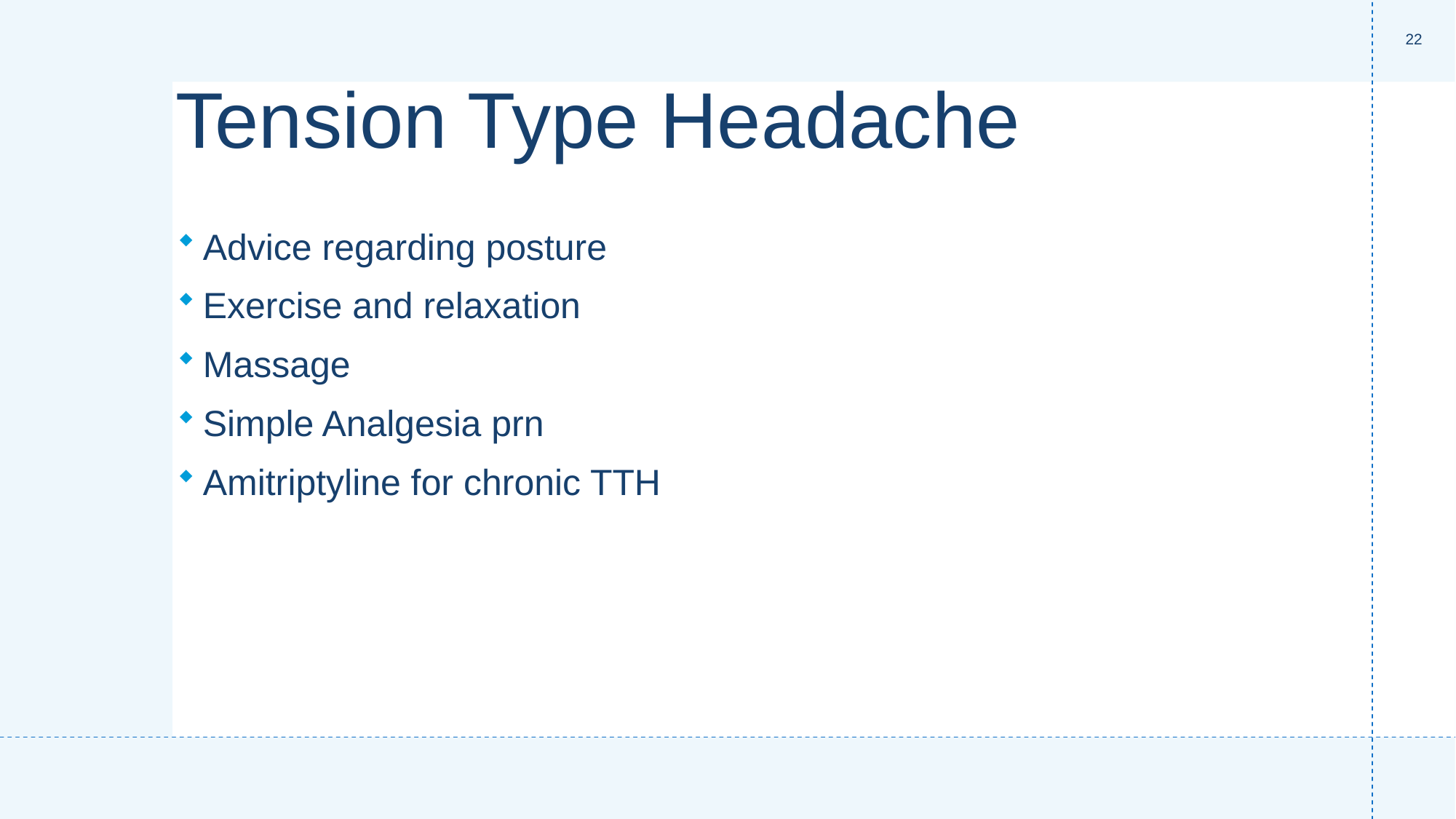

22
# Tension Type Headache
Advice regarding posture
Exercise and relaxation
Massage
Simple Analgesia prn
Amitriptyline for chronic TTH